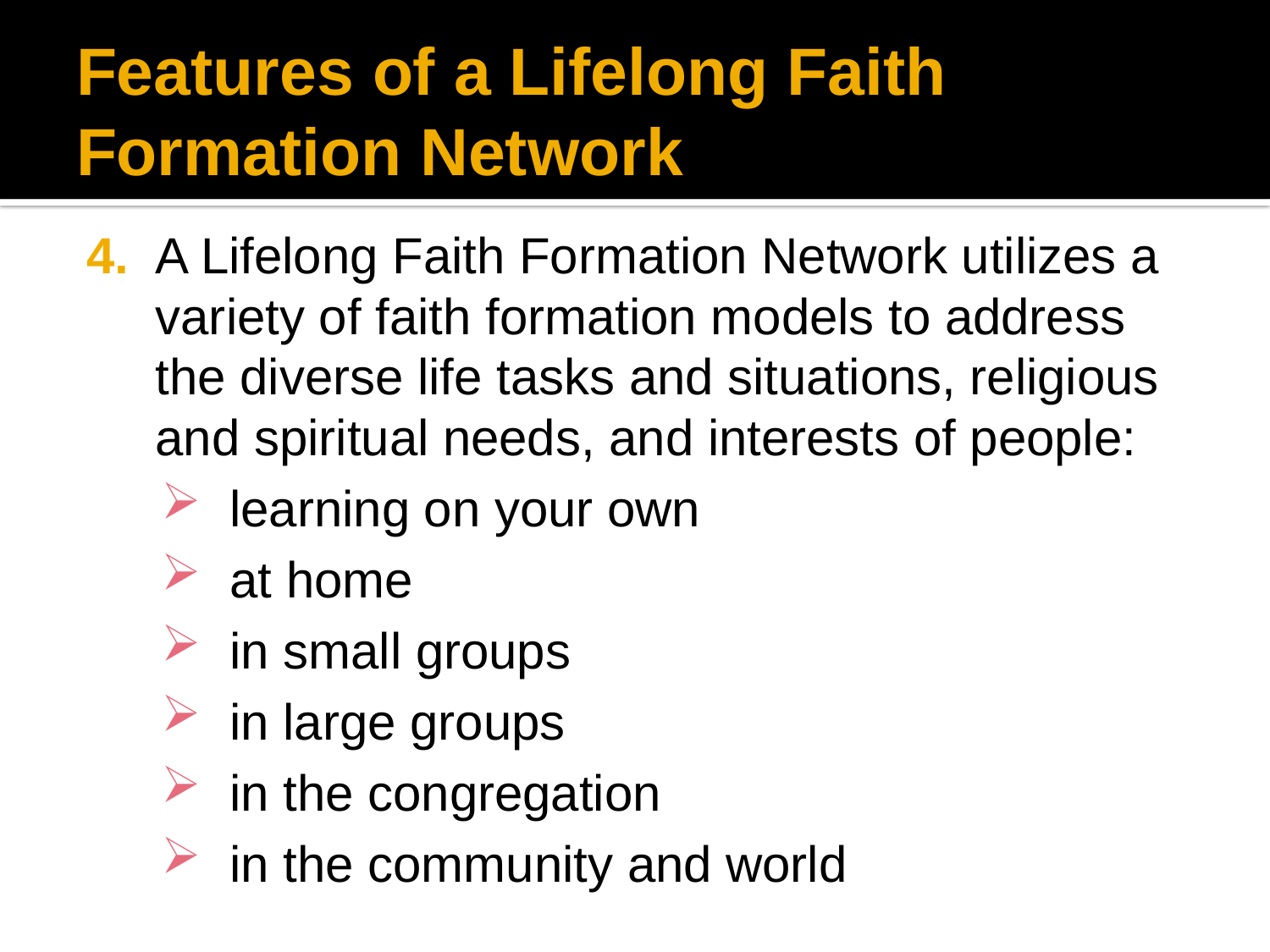

# Features of a Lifelong Faith Formation Network
4. 	A Lifelong Faith Formation Network utilizes a variety of faith formation models to address the diverse life tasks and situations, religious and spiritual needs, and interests of people:
learning on your own
at home
in small groups
in large groups
in the congregation
in the community and world